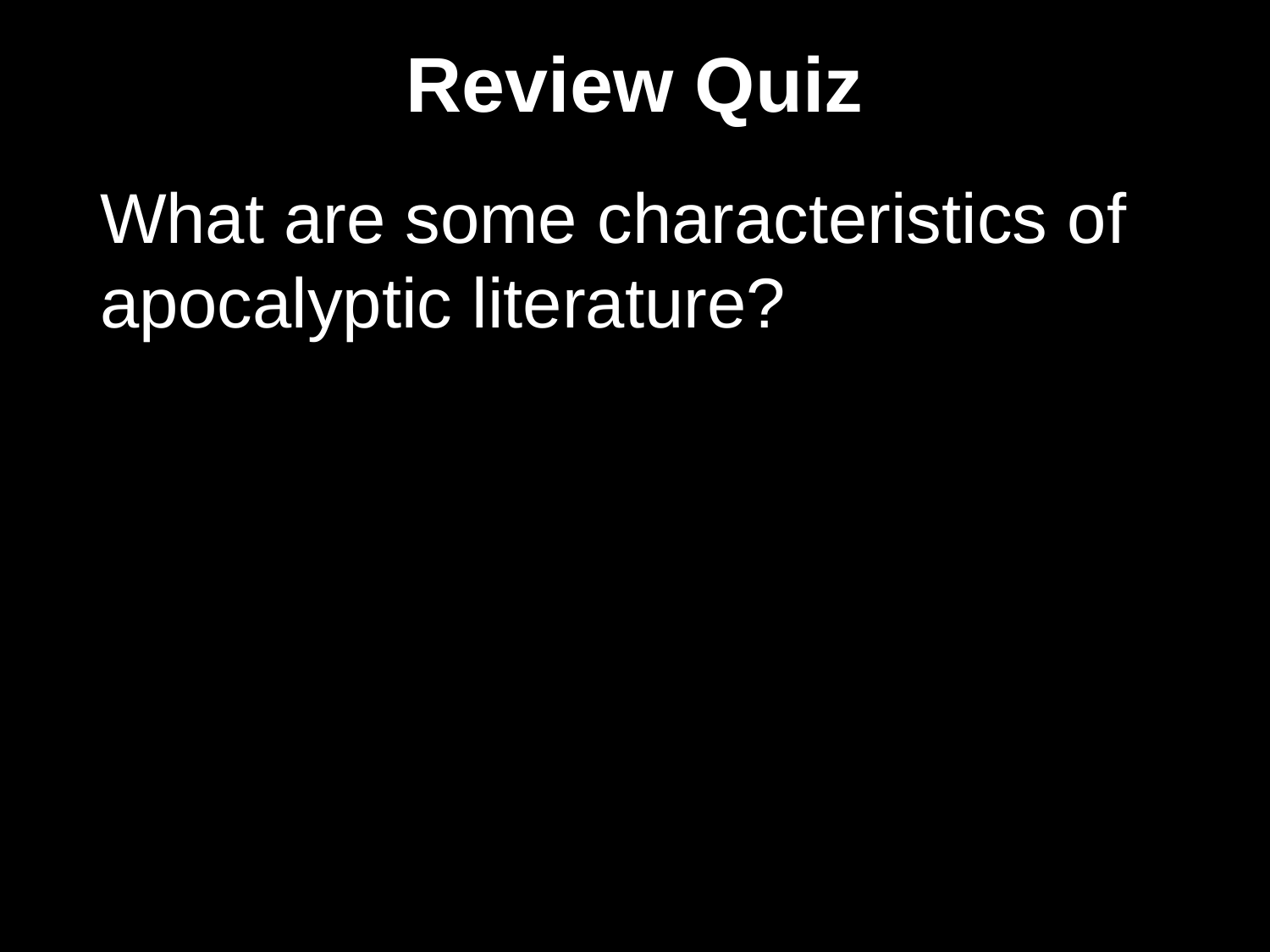

# Review Quiz
What are some characteristics of apocalyptic literature?